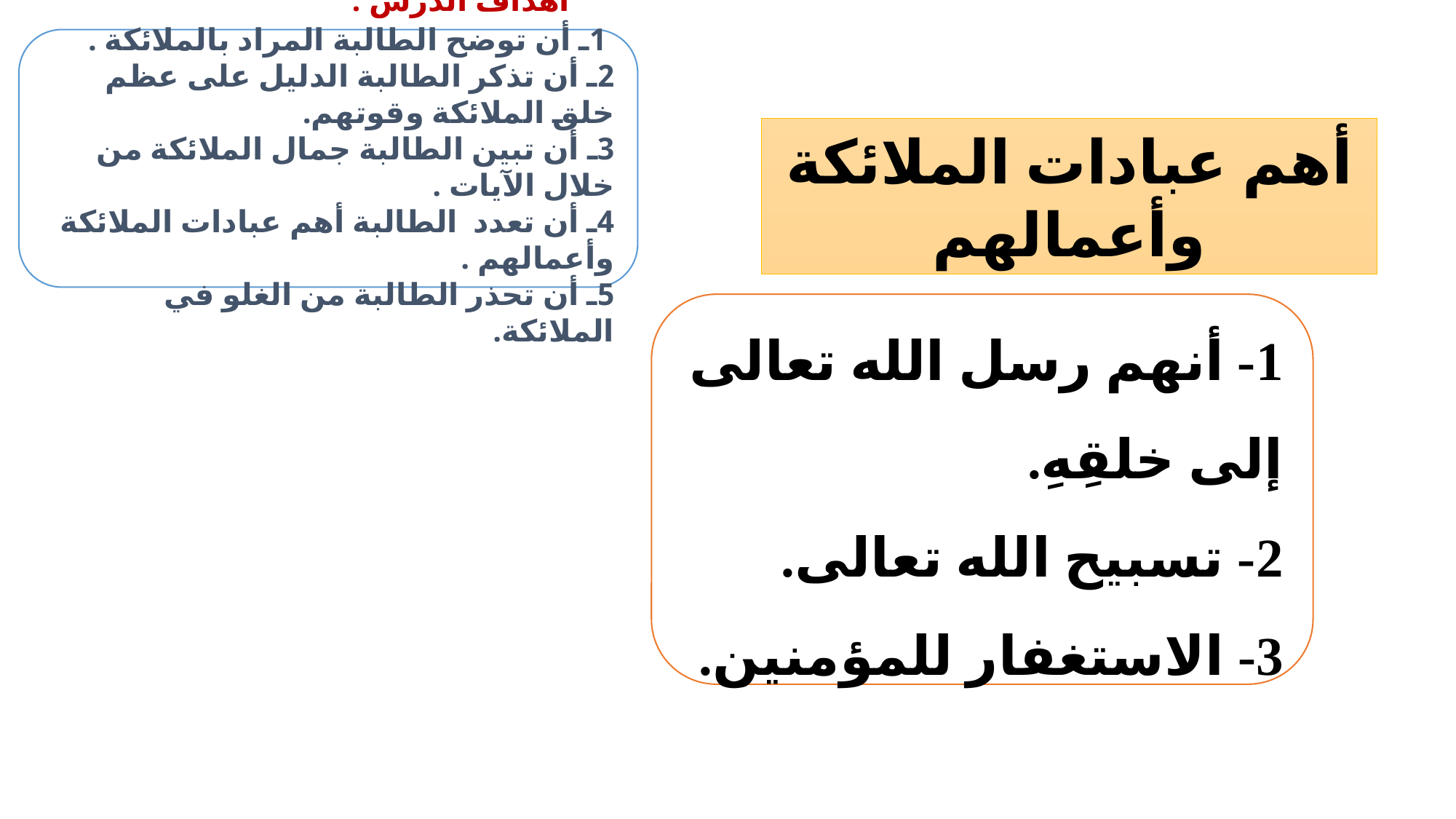

أهداف الدرس :
 1ـ أن توضح الطالبة المراد بالملائكة .
2ـ أن تذكر الطالبة الدليل على عظم خلق الملائكة وقوتهم.
3ـ أن تبين الطالبة جمال الملائكة من خلال الآيات .
4ـ أن تعدد  الطالبة أهم عبادات الملائكة وأعمالهم .
5ـ أن تحذر الطالبة من الغلو في الملائكة.

أهم عبادات الملائكة وأعمالهم
1- أنهم رسل الله تعالى إلى خلقِهِ.
2- تسبيح الله تعالى.
3- الاستغفار للمؤمنين.